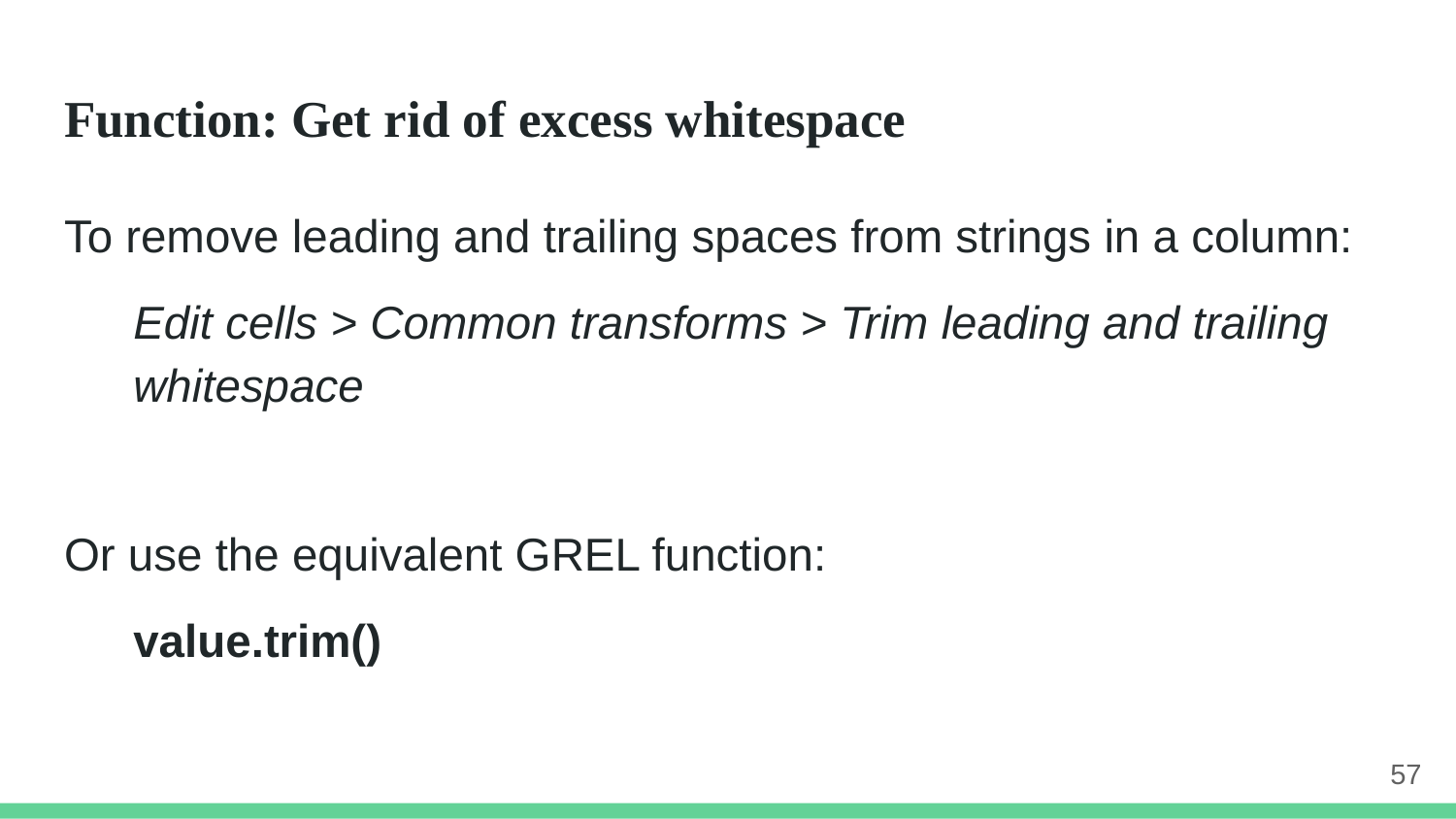

# Function: Get rid of excess whitespace
To remove leading and trailing spaces from strings in a column:
Edit cells > Common transforms > Trim leading and trailing whitespace

Or use the equivalent GREL function:
value.trim()
57